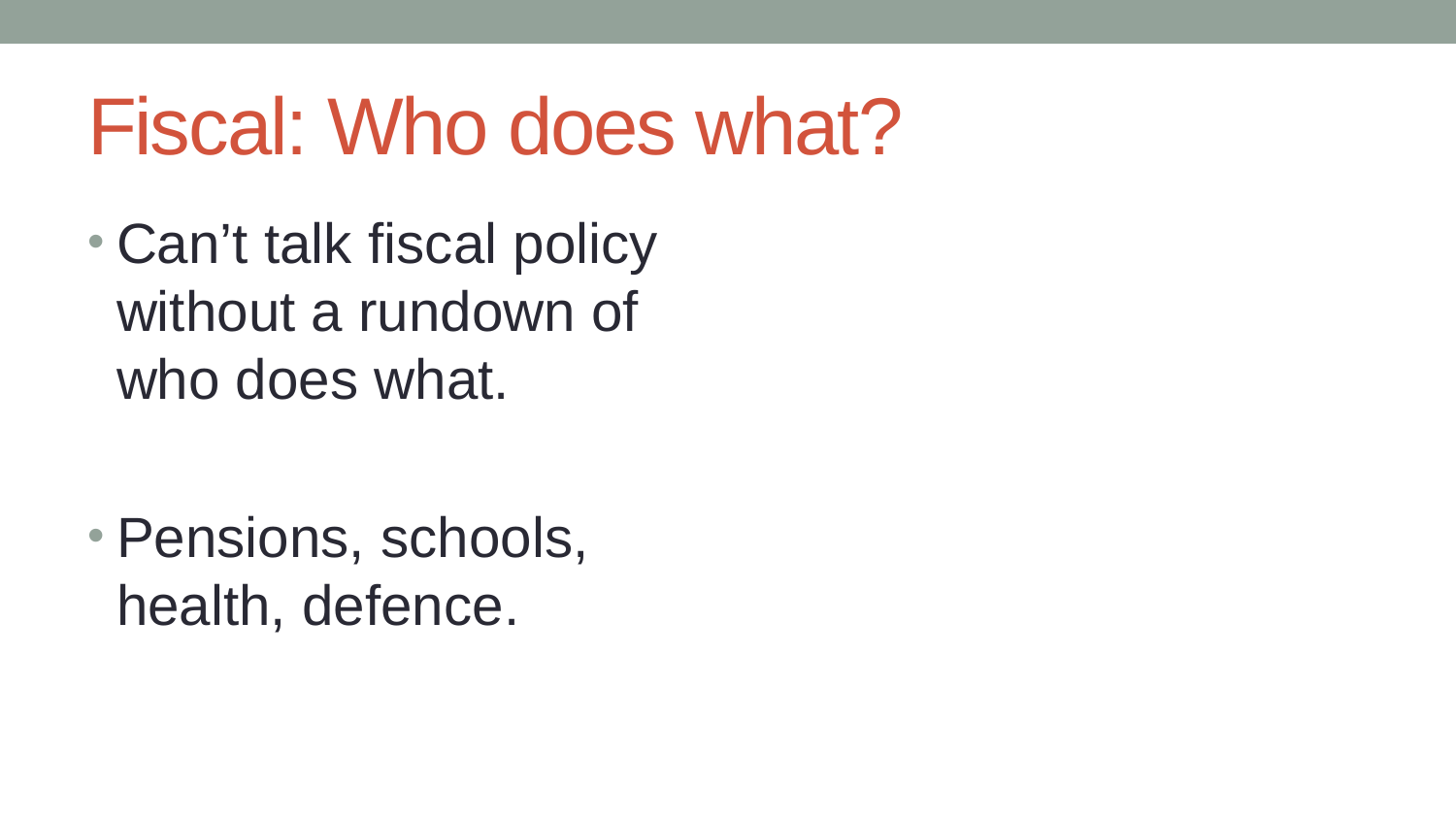

# Fiscal: Who does what?
Can’t talk fiscal policy without a rundown of who does what.

Pensions, schools, health, defence.